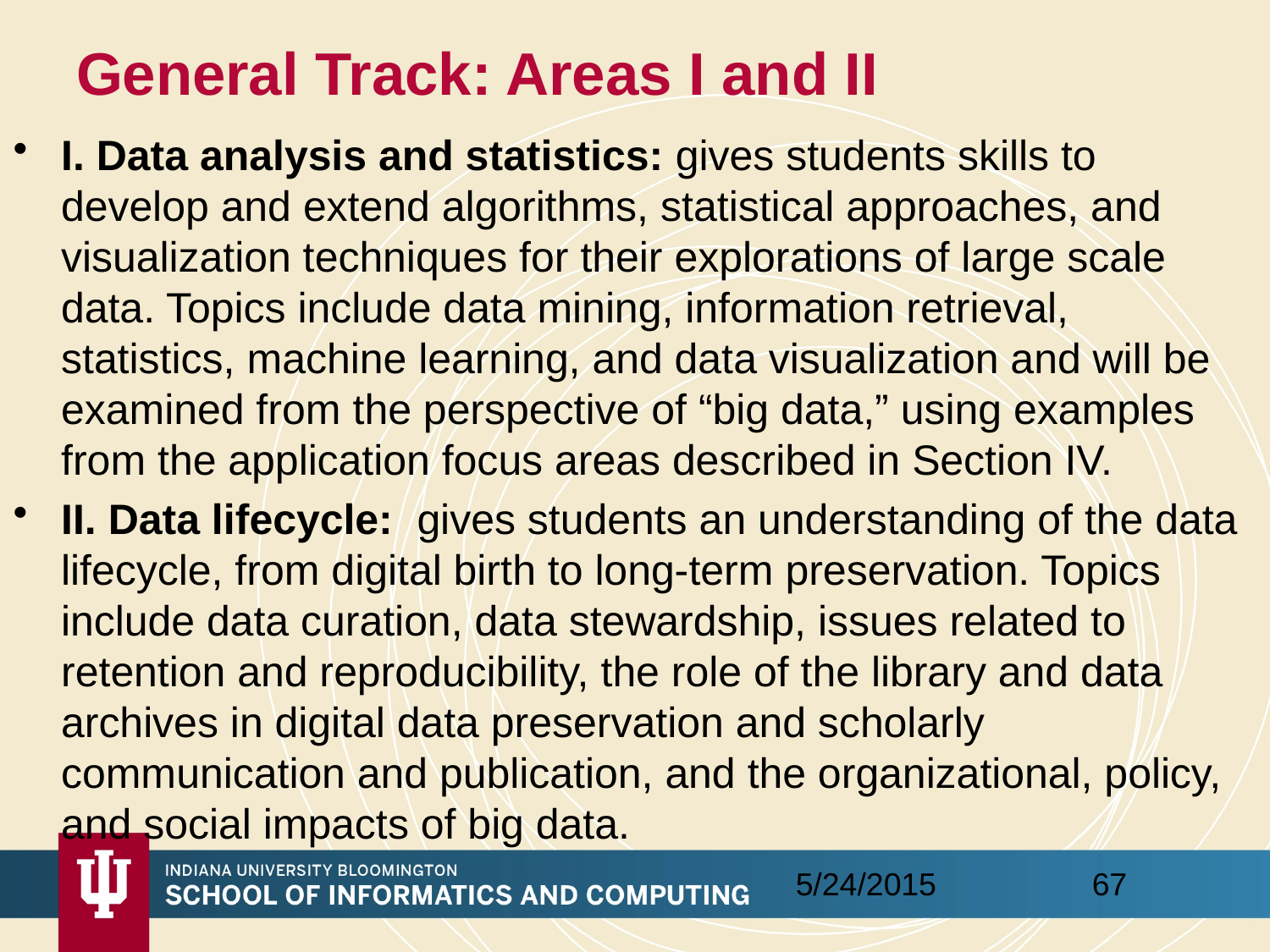

# General Track: Areas I and II
I. Data analysis and statistics: gives students skills to develop and extend algorithms, statistical approaches, and visualization techniques for their explorations of large scale data. Topics include data mining, information retrieval, statistics, machine learning, and data visualization and will be examined from the perspective of “big data,” using examples from the application focus areas described in Section IV.
II. Data lifecycle:  gives students an understanding of the data lifecycle, from digital birth to long-term preservation. Topics include data curation, data stewardship, issues related to retention and reproducibility, the role of the library and data archives in digital data preservation and scholarly communication and publication, and the organizational, policy, and social impacts of big data.
67
5/24/2015